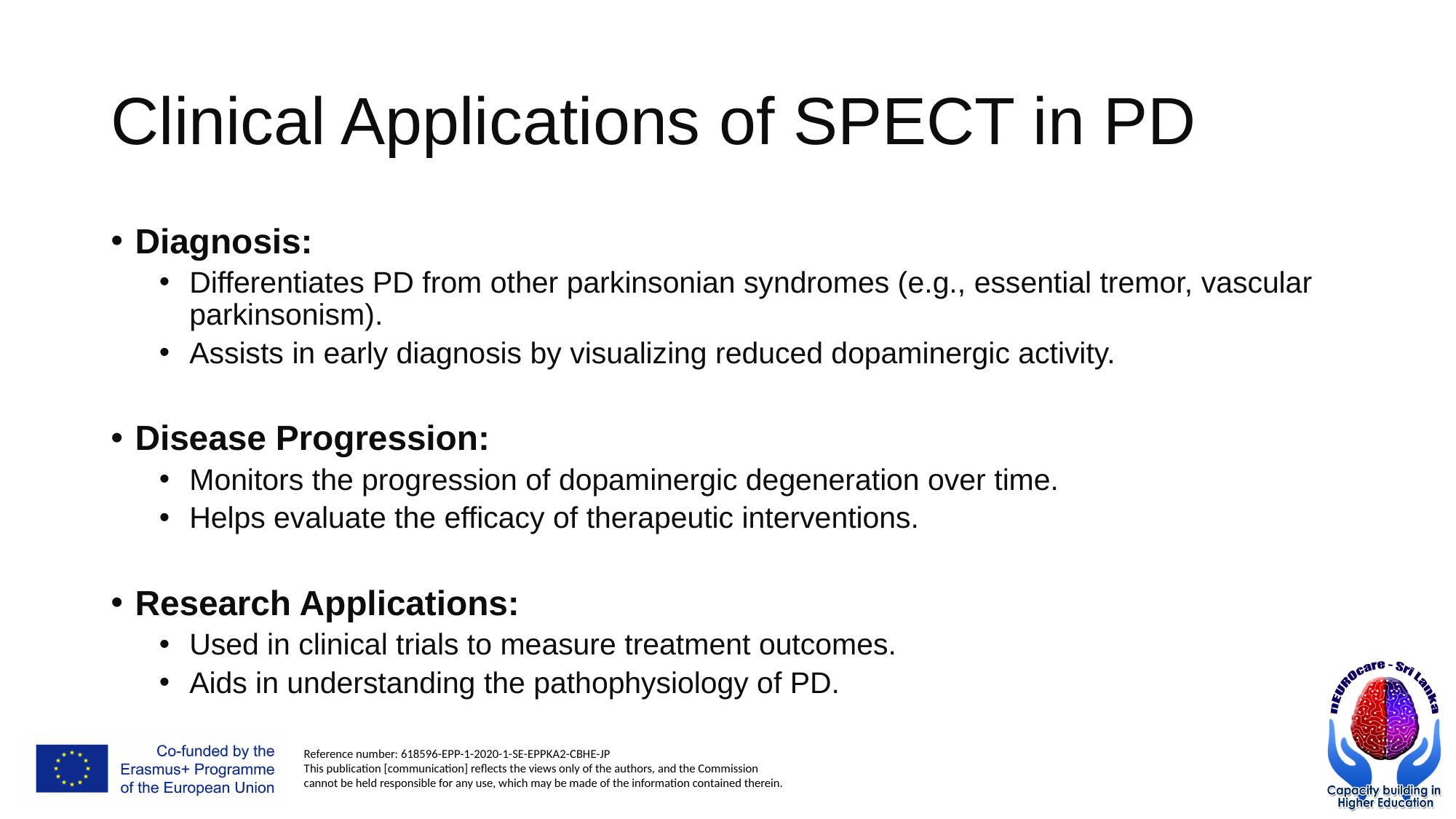

# Clinical Applications of SPECT in PD
Diagnosis:
Differentiates PD from other parkinsonian syndromes (e.g., essential tremor, vascular parkinsonism).
Assists in early diagnosis by visualizing reduced dopaminergic activity.

Disease Progression:
Monitors the progression of dopaminergic degeneration over time.
Helps evaluate the efficacy of therapeutic interventions.

Research Applications:
Used in clinical trials to measure treatment outcomes.
Aids in understanding the pathophysiology of PD.